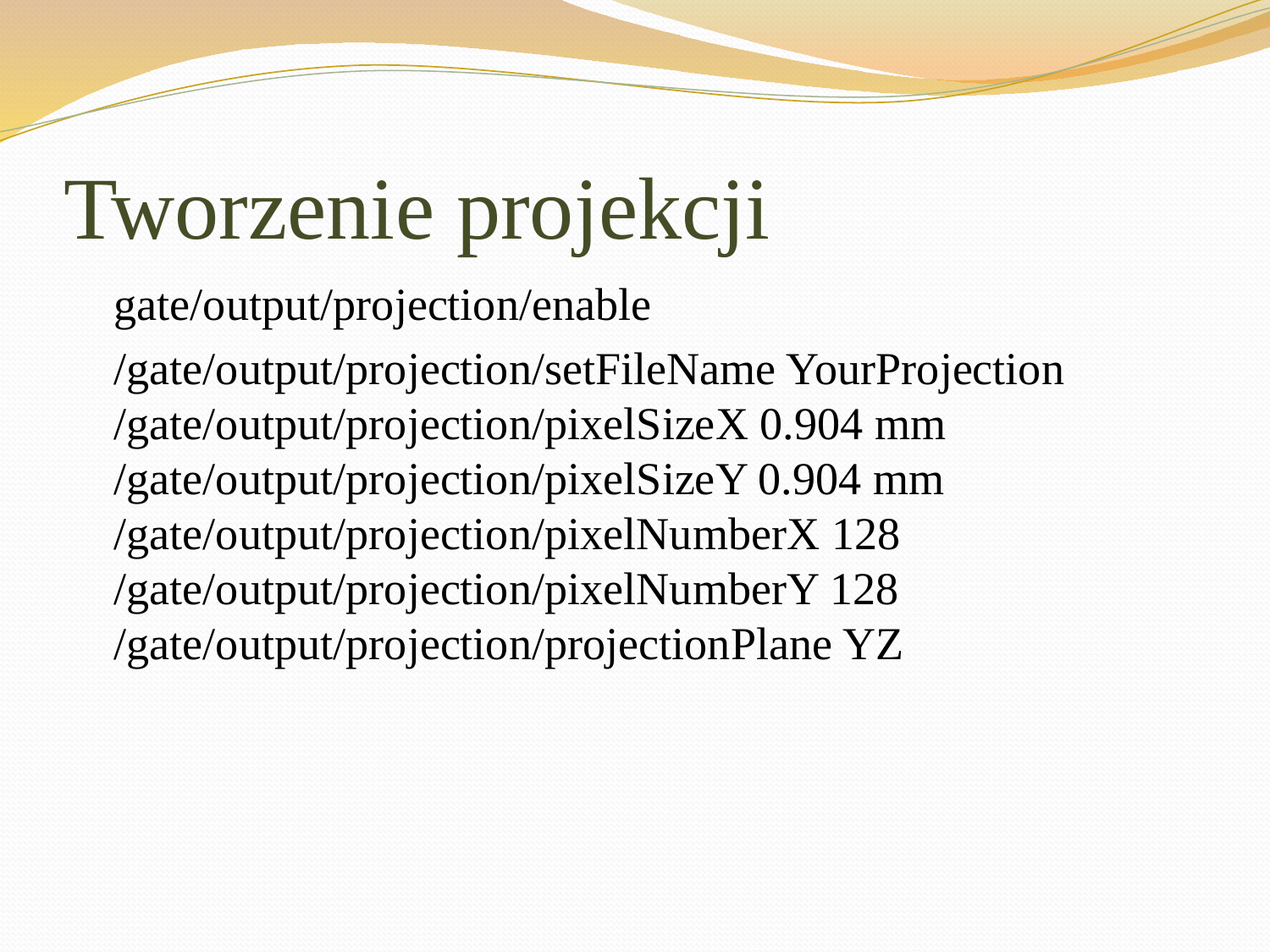

# Tworzenie projekcji
	gate/output/projection/enable
	/gate/output/projection/setFileName YourProjection /gate/output/projection/pixelSizeX 0.904 mm /gate/output/projection/pixelSizeY 0.904 mm /gate/output/projection/pixelNumberX 128 /gate/output/projection/pixelNumberY 128 /gate/output/projection/projectionPlane YZ